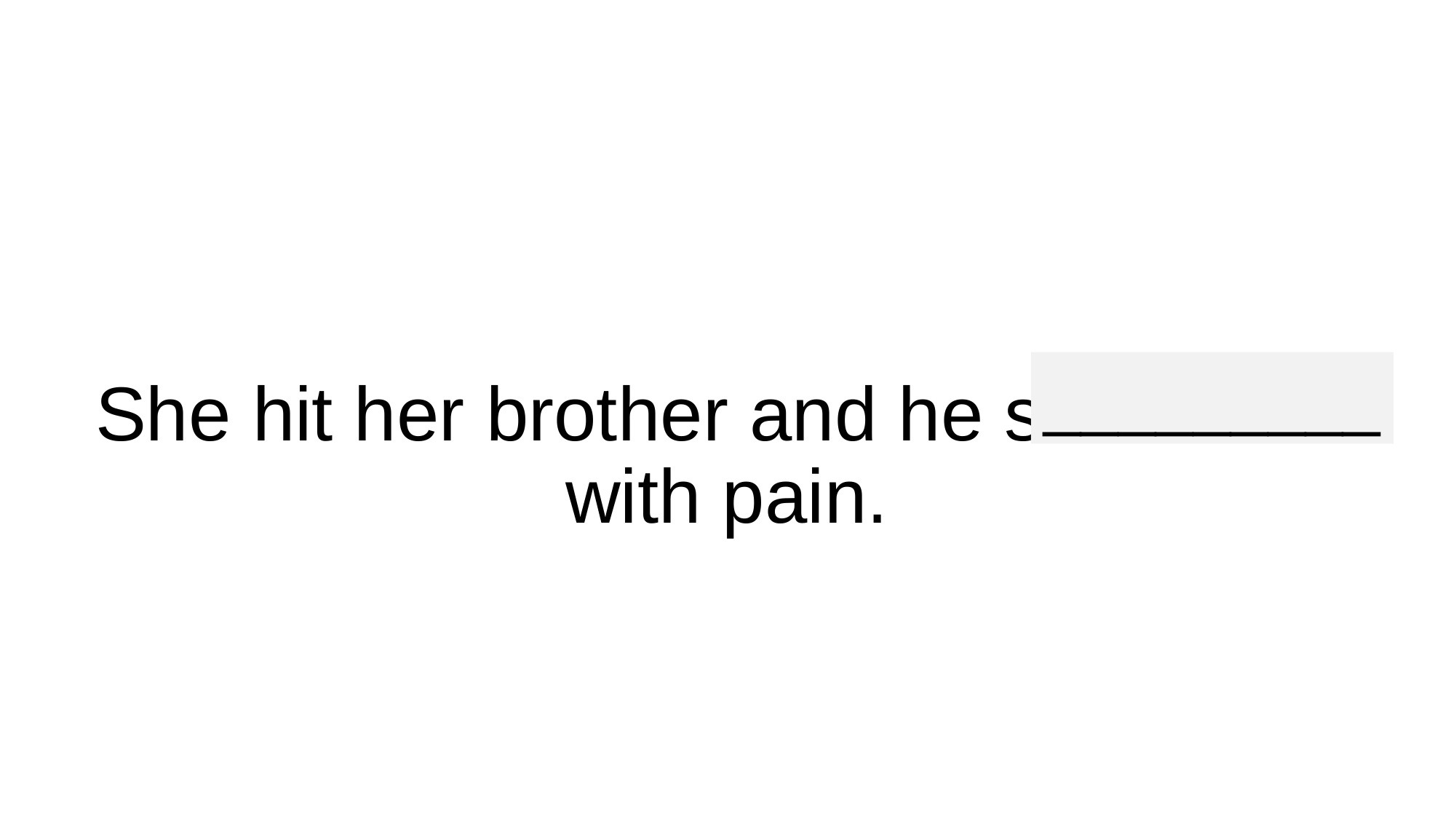

_________
# She hit her brother and he screeched with pain.